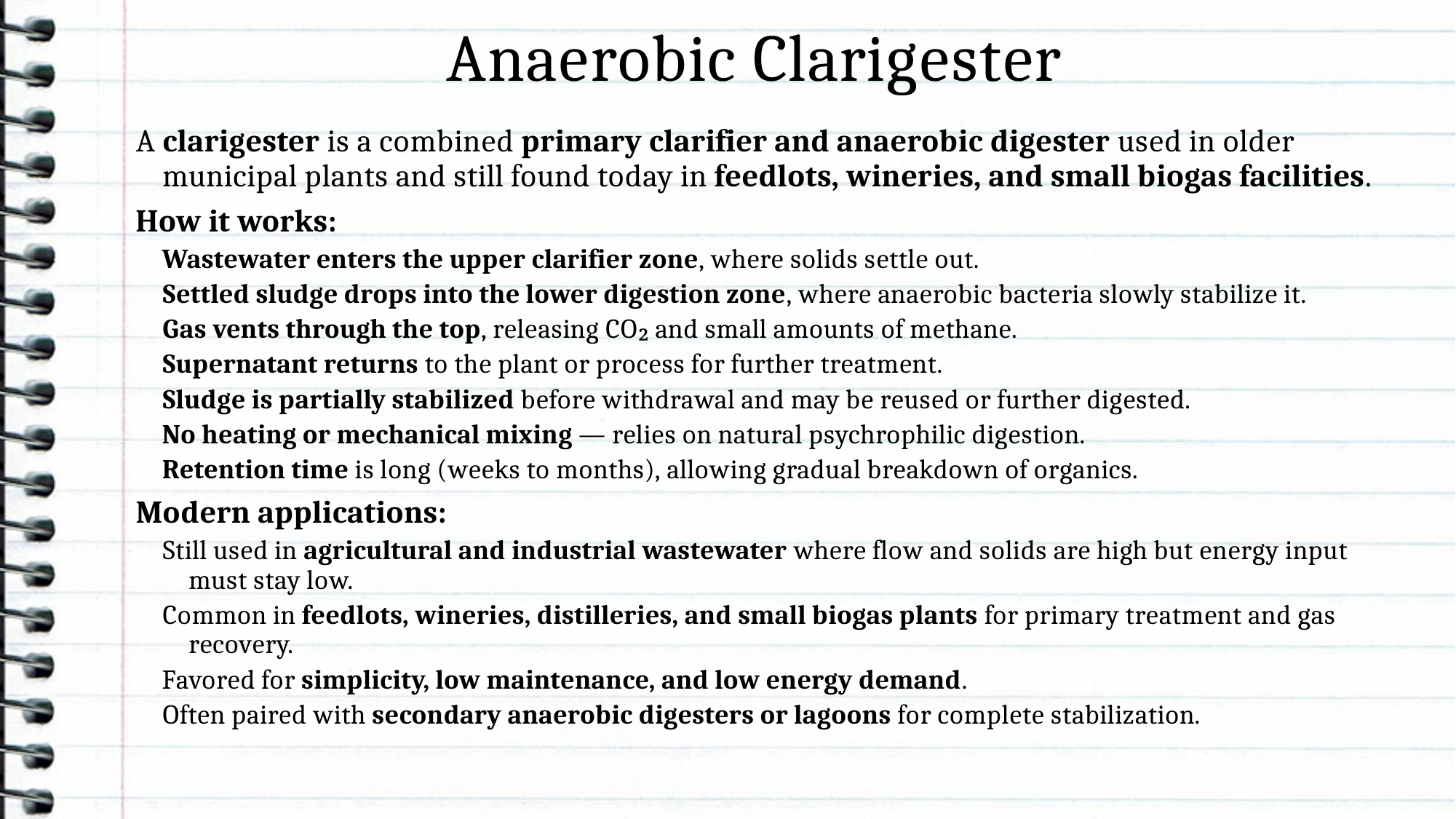

# Anaerobic Clarigester
A clarigester is a combined primary clarifier and anaerobic digester used in older municipal plants and still found today in feedlots, wineries, and small biogas facilities.
How it works:
Wastewater enters the upper clarifier zone, where solids settle out.
Settled sludge drops into the lower digestion zone, where anaerobic bacteria slowly stabilize it.
Gas vents through the top, releasing CO₂ and small amounts of methane.
Supernatant returns to the plant or process for further treatment.
Sludge is partially stabilized before withdrawal and may be reused or further digested.
No heating or mechanical mixing — relies on natural psychrophilic digestion.
Retention time is long (weeks to months), allowing gradual breakdown of organics.
Modern applications:
Still used in agricultural and industrial wastewater where flow and solids are high but energy input must stay low.
Common in feedlots, wineries, distilleries, and small biogas plants for primary treatment and gas recovery.
Favored for simplicity, low maintenance, and low energy demand.
Often paired with secondary anaerobic digesters or lagoons for complete stabilization.